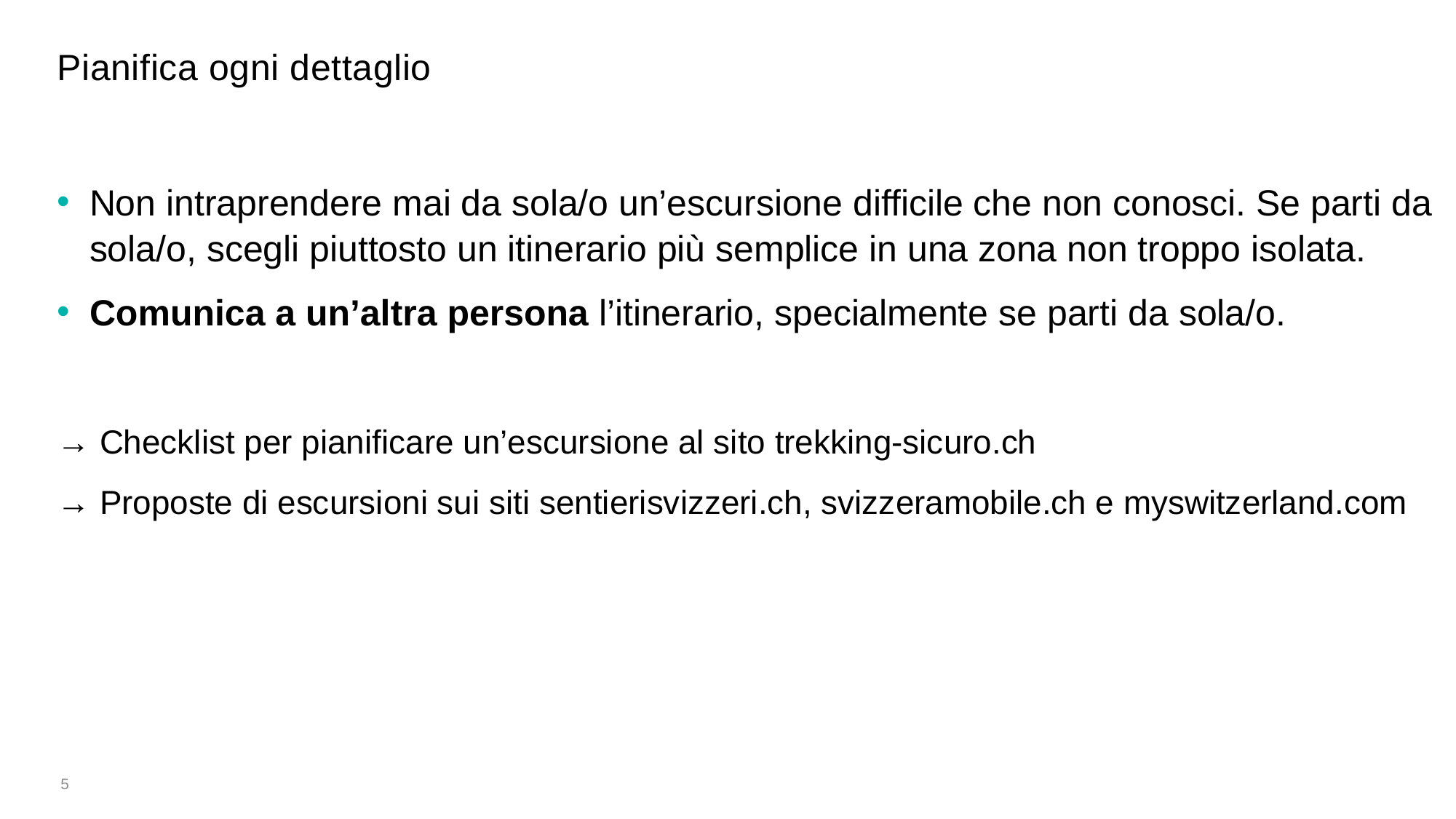

# Pianifica ogni dettaglio
Non intraprendere mai da sola/o un’escursione difficile che non conosci. Se parti da sola/o, scegli piuttosto un itinerario più semplice in una zona non troppo isolata.
Comunica a un’altra persona l’itinerario, specialmente se parti da sola/o.

→ Checklist per pianificare un’escursione al sito trekking-sicuro.ch
→ Proposte di escursioni sui siti sentierisvizzeri.ch, svizzeramobile.ch e myswitzerland.com
5